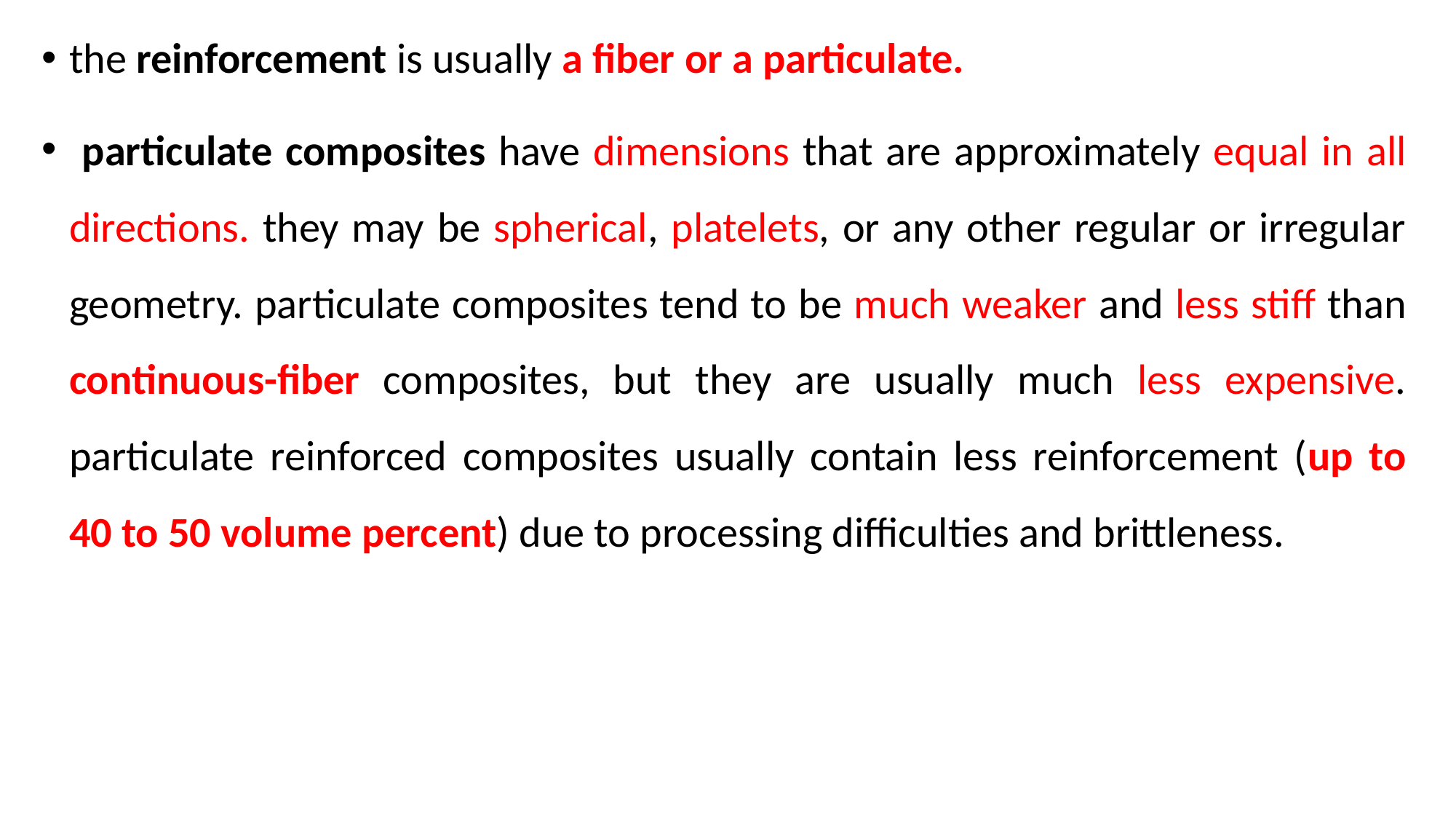

the reinforcement is usually a fiber or a particulate.
 particulate composites have dimensions that are approximately equal in all directions. they may be spherical, platelets, or any other regular or irregular geometry. particulate composites tend to be much weaker and less stiff than continuous-fiber composites, but they are usually much less expensive. particulate reinforced composites usually contain less reinforcement (up to 40 to 50 volume percent) due to processing difficulties and brittleness.